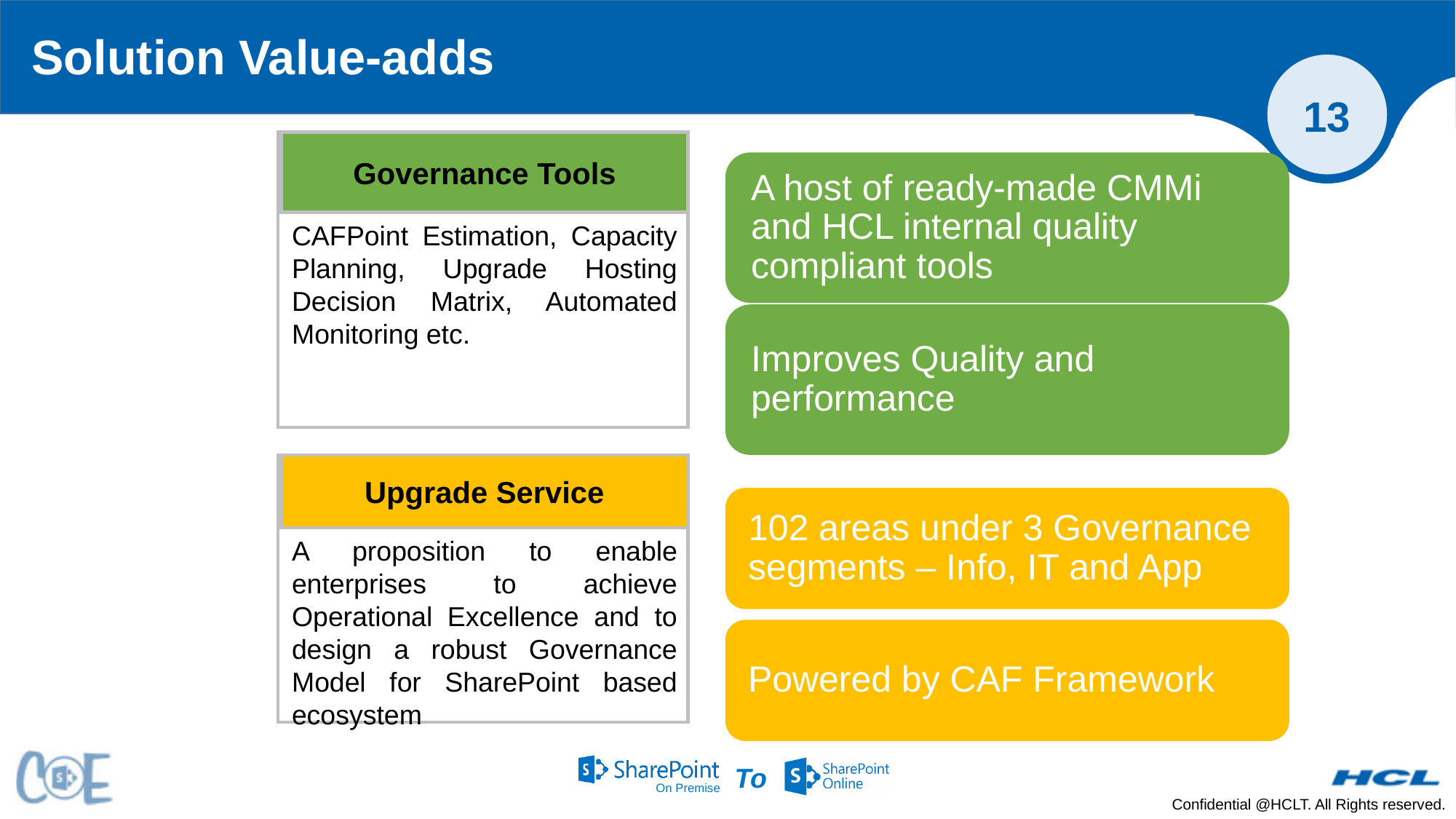

# Solution Value-adds
Governance Tools

A host of ready-made CMMi and HCL internal quality compliant tools
Improves Quality and performance
CAFPoint Estimation, Capacity Planning, Upgrade Hosting Decision Matrix, Automated Monitoring etc.
Upgrade Service

102 areas under 3 Governance segments – Info, IT and App
Powered by CAF Framework
A proposition to enable enterprises to achieve Operational Excellence and to design a robust Governance Model for SharePoint based ecosystem